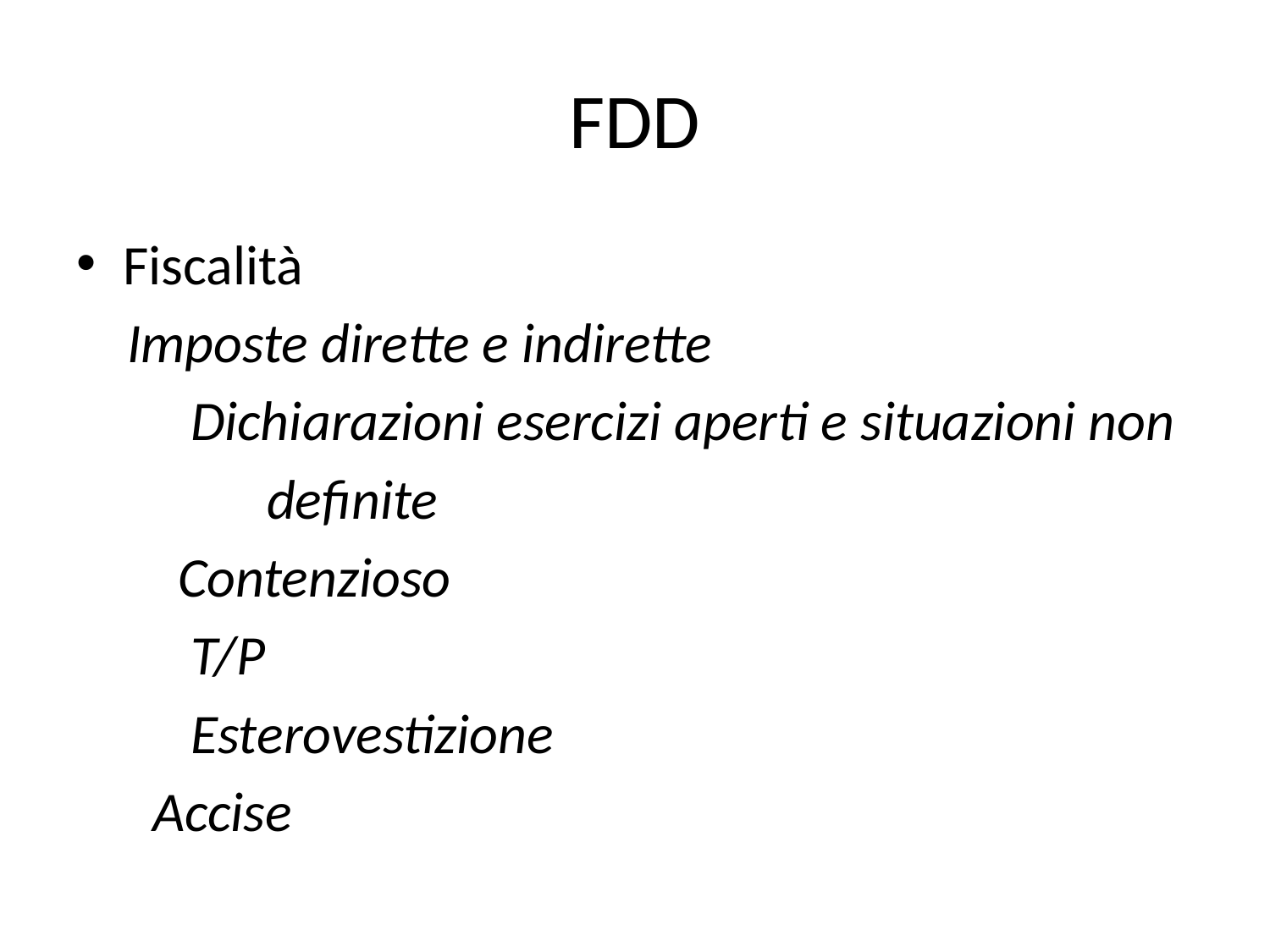

# FDD
Fiscalità
    Imposte dirette e indirette
         Dichiarazioni esercizi aperti e situazioni non
               definite
        Contenzioso
         T/P
         Esterovestizione
      Accise